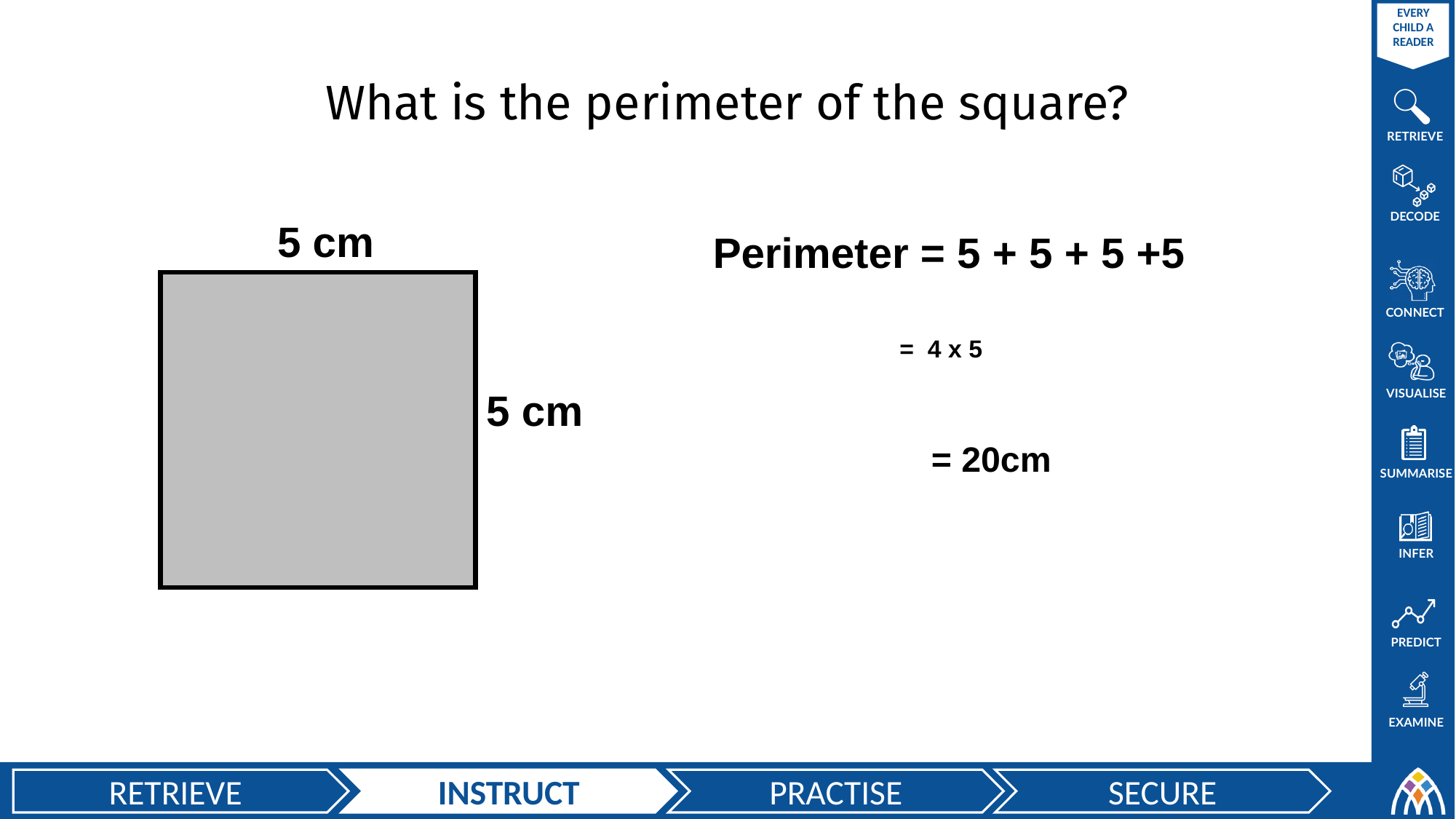

What is the perimeter of the square?
5 cm
Perimeter = 5 + 5 + 5 +5

                           =  4 x 5

		= 20cm

5 cm